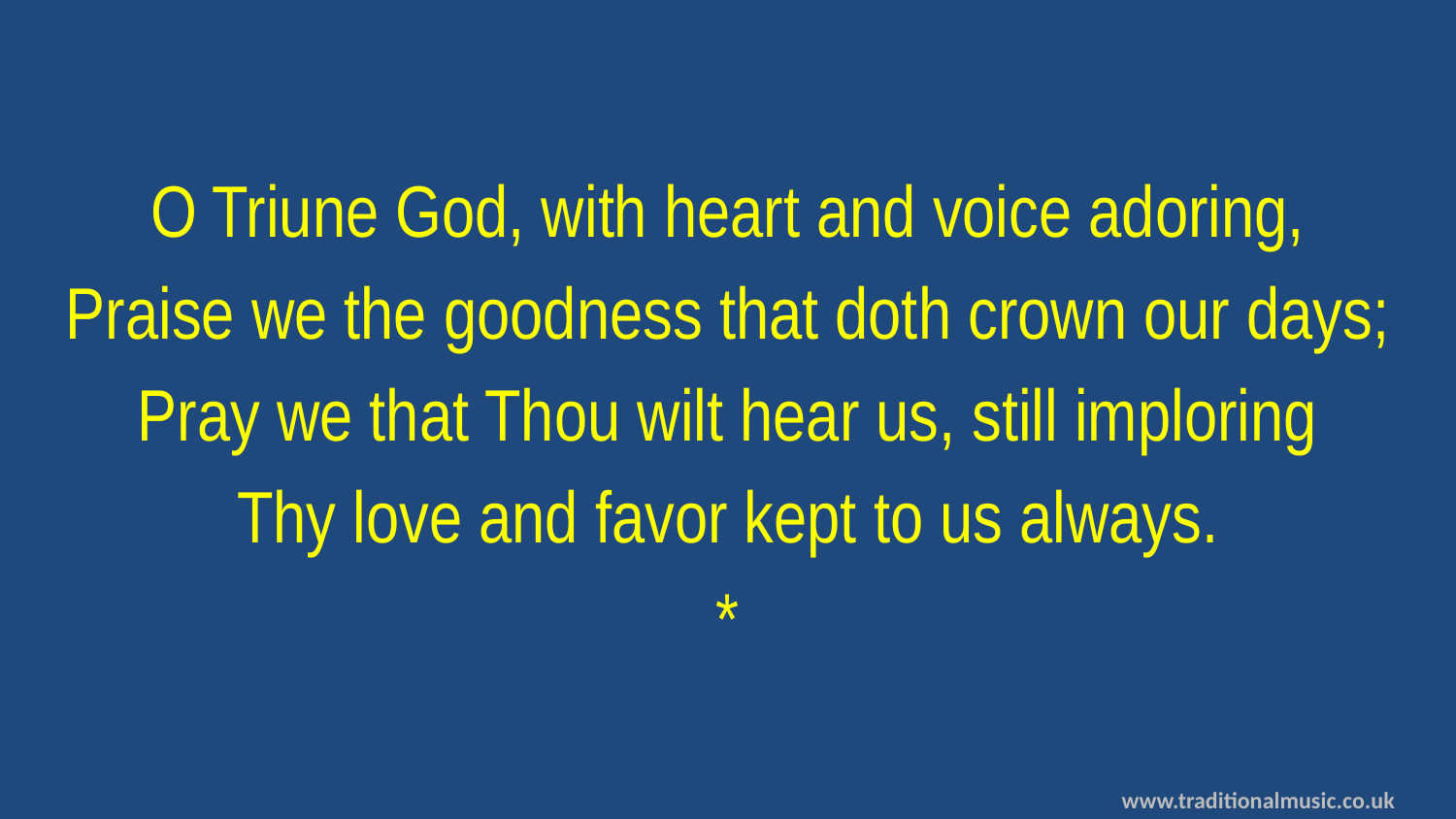

O Triune God, with heart and voice adoring,
Praise we the goodness that doth crown our days;
Pray we that Thou wilt hear us, still imploring
Thy love and favor kept to us always.
*